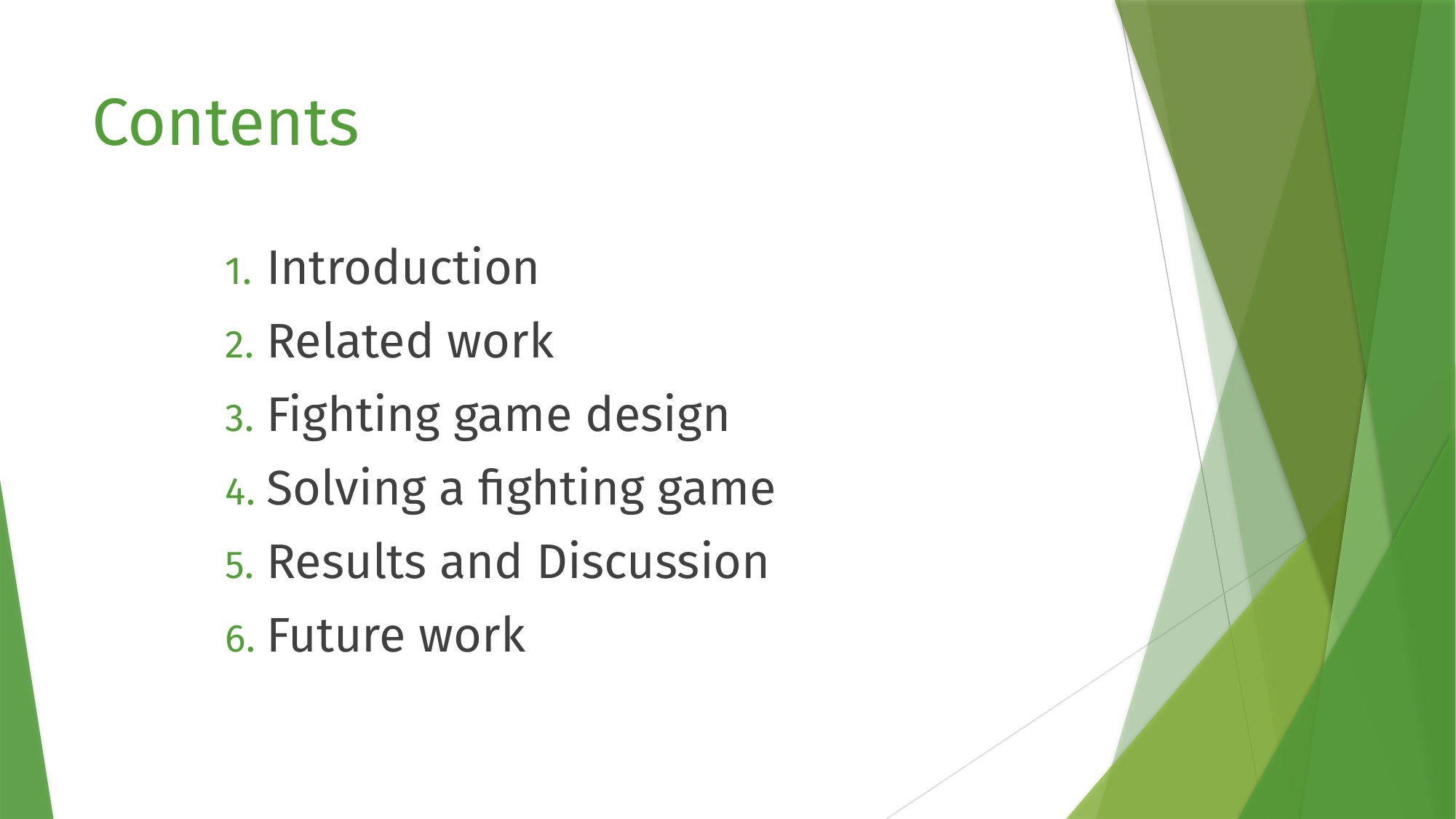

# Contents
Introduction
Related work
Fighting game design
Solving a fighting game
Results and Discussion
Future work